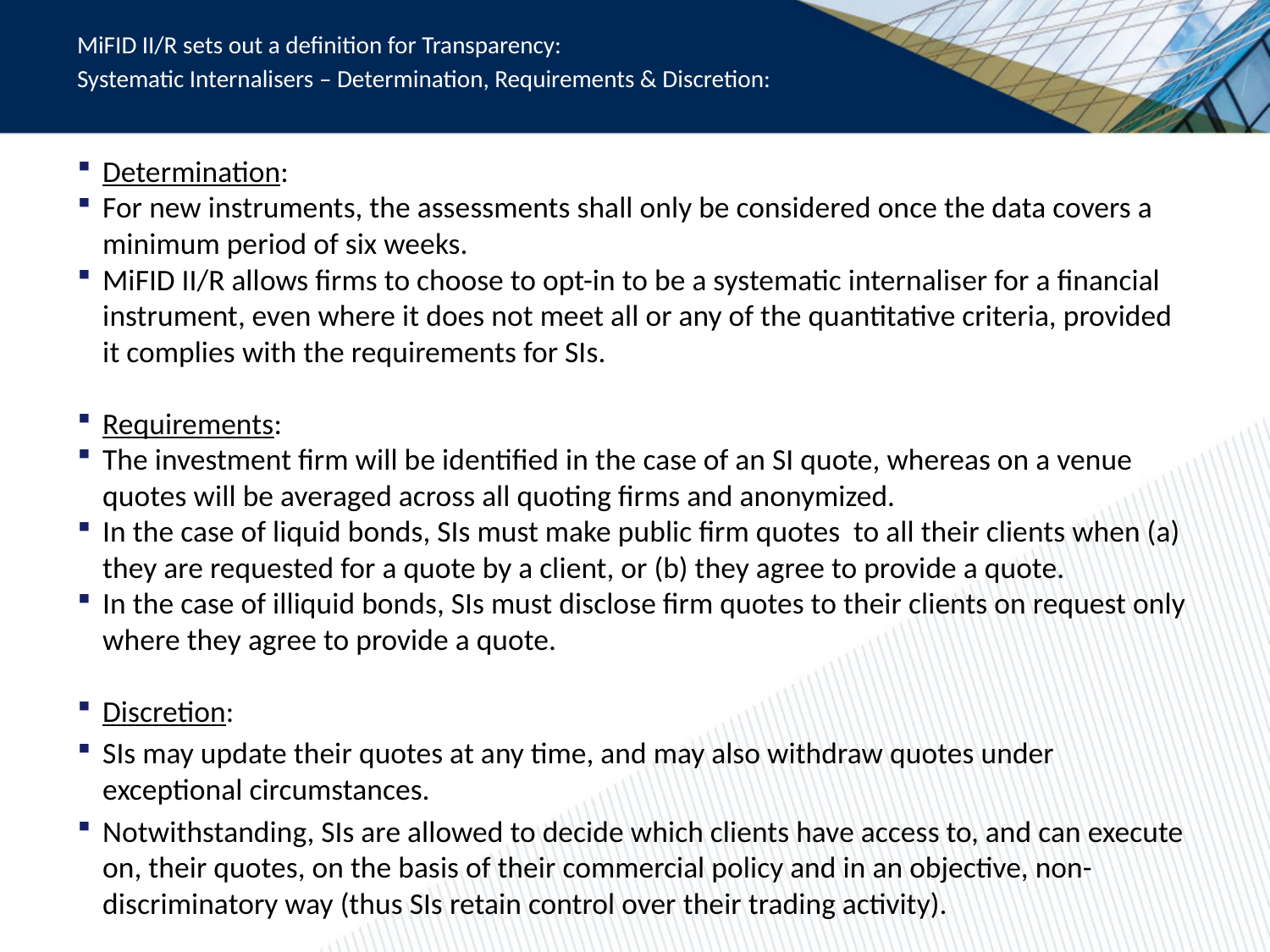

MiFID II/R sets out a definition for Transparency:
Systematic Internalisers – Determination, Requirements & Discretion:

Determination:
For new instruments, the assessments shall only be considered once the data covers a minimum period of six weeks.
MiFID II/R allows firms to choose to opt-in to be a systematic internaliser for a financial instrument, even where it does not meet all or any of the quantitative criteria, provided it complies with the requirements for SIs.

Requirements:
The investment firm will be identified in the case of an SI quote, whereas on a venue quotes will be averaged across all quoting firms and anonymized.
In the case of liquid bonds, SIs must make public firm quotes  to all their clients when (a) they are requested for a quote by a client, or (b) they agree to provide a quote.
In the case of illiquid bonds, SIs must disclose firm quotes to their clients on request only where they agree to provide a quote.

Discretion:
SIs may update their quotes at any time, and may also withdraw quotes under exceptional circumstances.
Notwithstanding, SIs are allowed to decide which clients have access to, and can execute on, their quotes, on the basis of their commercial policy and in an objective, non-discriminatory way (thus SIs retain control over their trading activity).